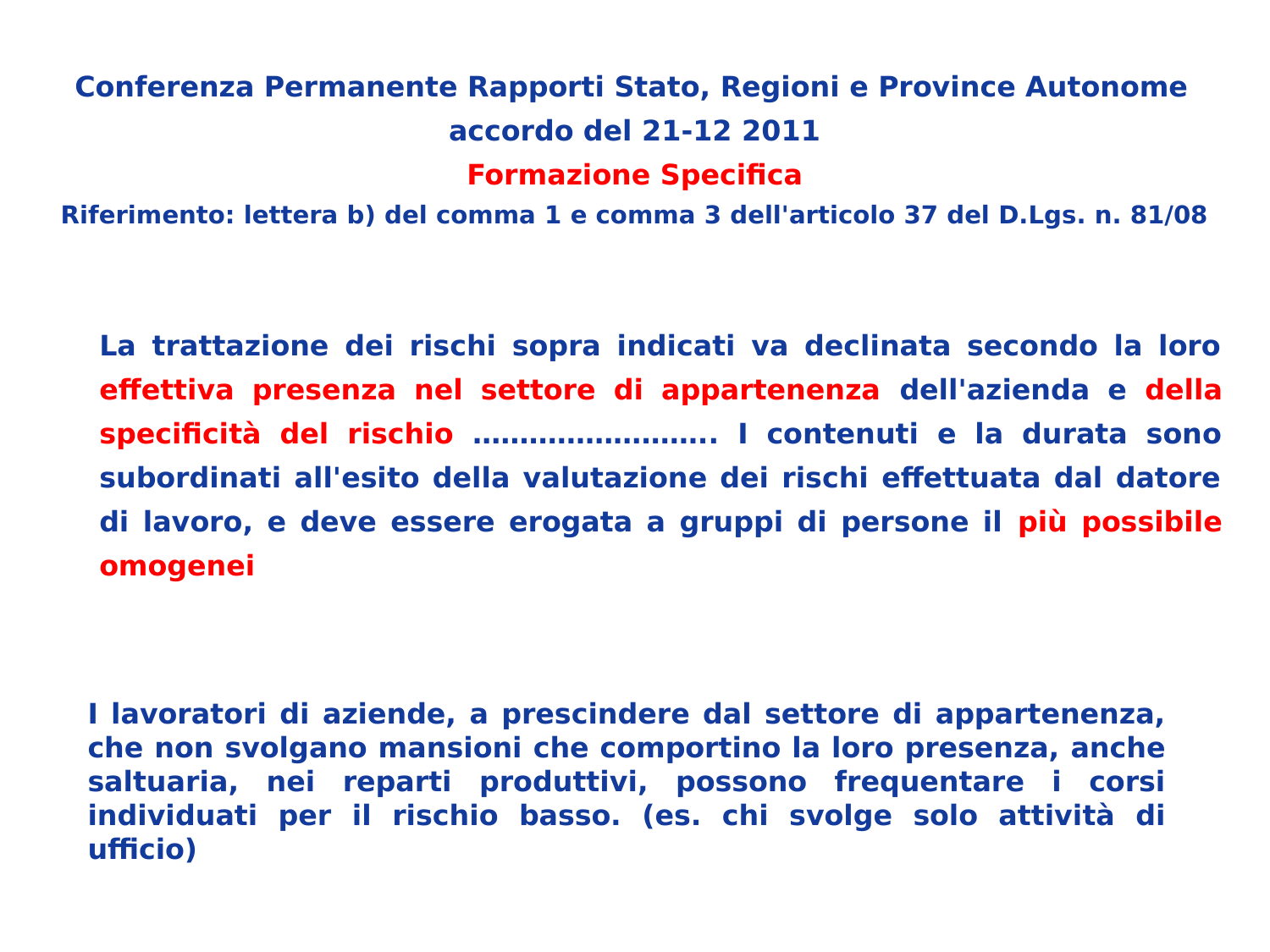

Conferenza Permanente Rapporti Stato, Regioni e Province Autonome
accordo del 21-12 2011
Formazione Specifica
Riferimento: lettera b) del comma 1 e comma 3 dell'articolo 37 del D.Lgs. n. 81/08
La trattazione dei rischi sopra indicati va declinata secondo la loro effettiva presenza nel settore di appartenenza dell'azienda e della specificità del rischio …………………….. I contenuti e la durata sono subordinati all'esito della valutazione dei rischi effettuata dal datore di lavoro, e deve essere erogata a gruppi di persone il più possibile omogenei

I lavoratori di aziende, a prescindere dal settore di appartenenza, che non svolgano mansioni che comportino la loro presenza, anche saltuaria, nei reparti produttivi, possono frequentare i corsi individuati per il rischio basso. (es. chi svolge solo attività di ufficio)